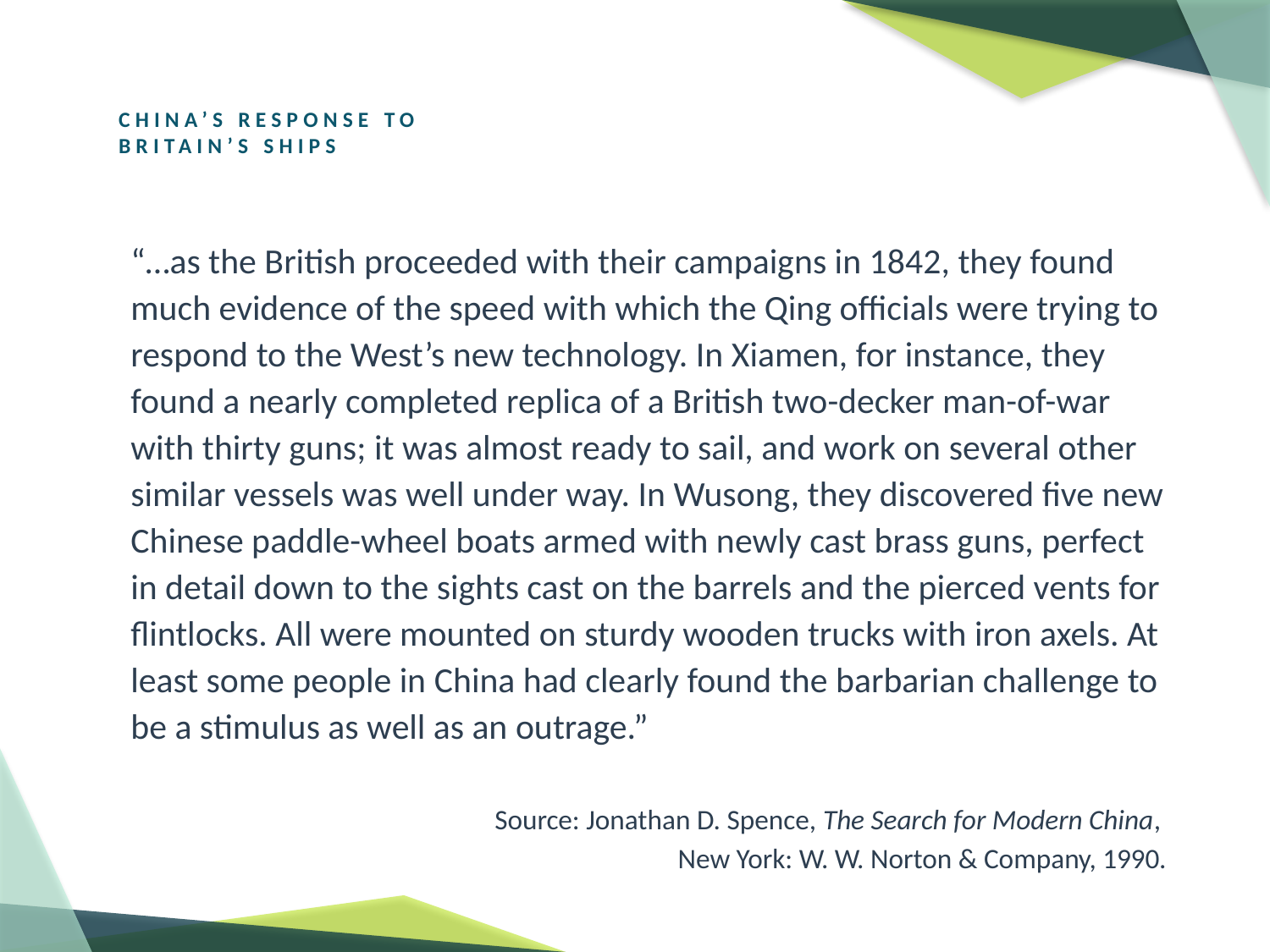

# CHINA’S RESPONSE TO BRITAIN’S SHIPS
“…as the British proceeded with their campaigns in 1842, they found much evidence of the speed with which the Qing officials were trying to respond to the West’s new technology. In Xiamen, for instance, they found a nearly completed replica of a British two-decker man-of-war with thirty guns; it was almost ready to sail, and work on several other similar vessels was well under way. In Wusong, they discovered five new Chinese paddle-wheel boats armed with newly cast brass guns, perfect in detail down to the sights cast on the barrels and the pierced vents for flintlocks. All were mounted on sturdy wooden trucks with iron axels. At least some people in China had clearly found the barbarian challenge to be a stimulus as well as an outrage.”

Source: Jonathan D. Spence, The Search for Modern China,
New York: W. W. Norton & Company, 1990.